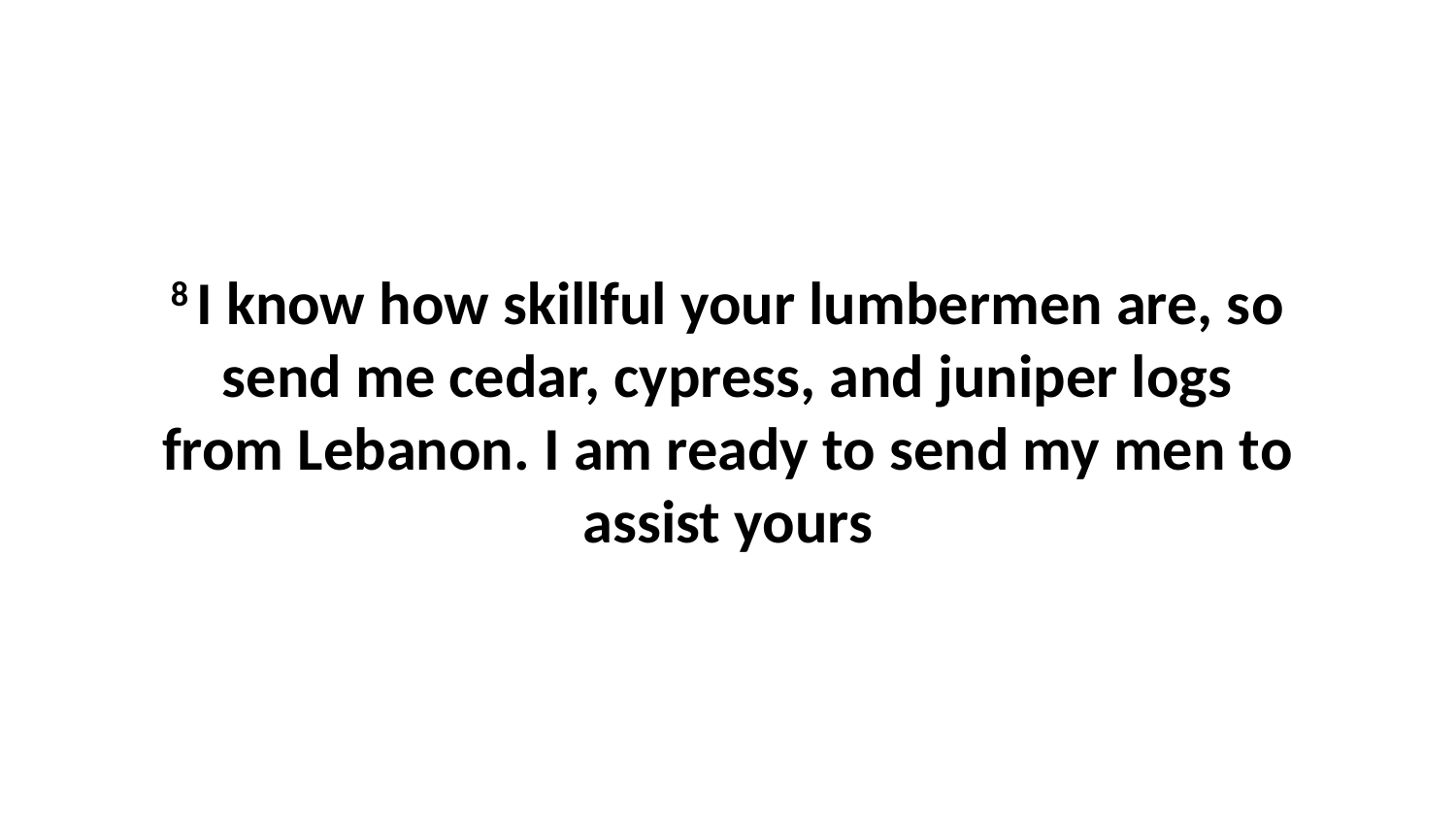

8 I know how skillful your lumbermen are, so send me cedar, cypress, and juniper logs from Lebanon. I am ready to send my men to assist yours